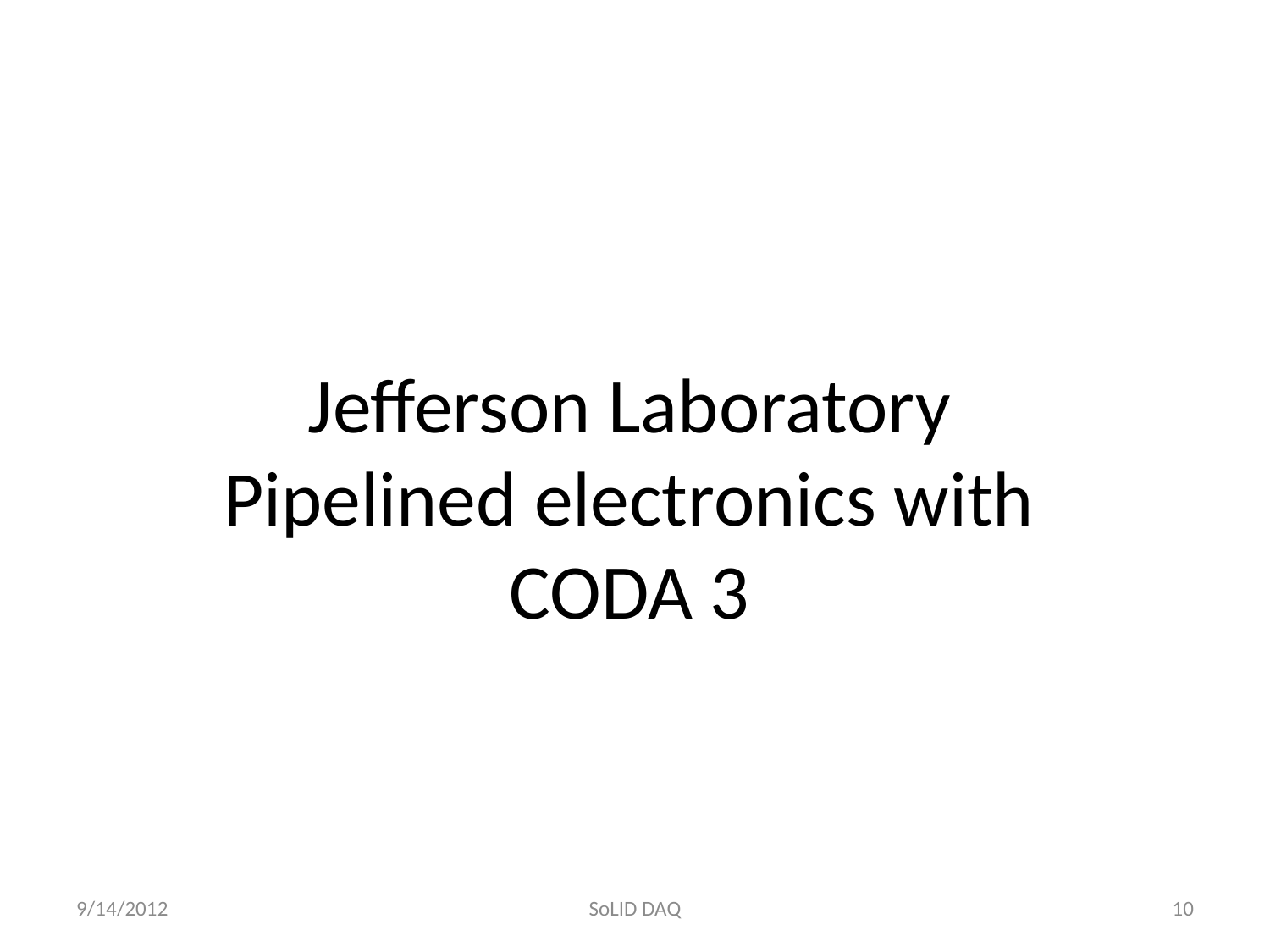

Jefferson Laboratory Pipelined electronics with CODA 3
9/14/2012
SoLID DAQ
10